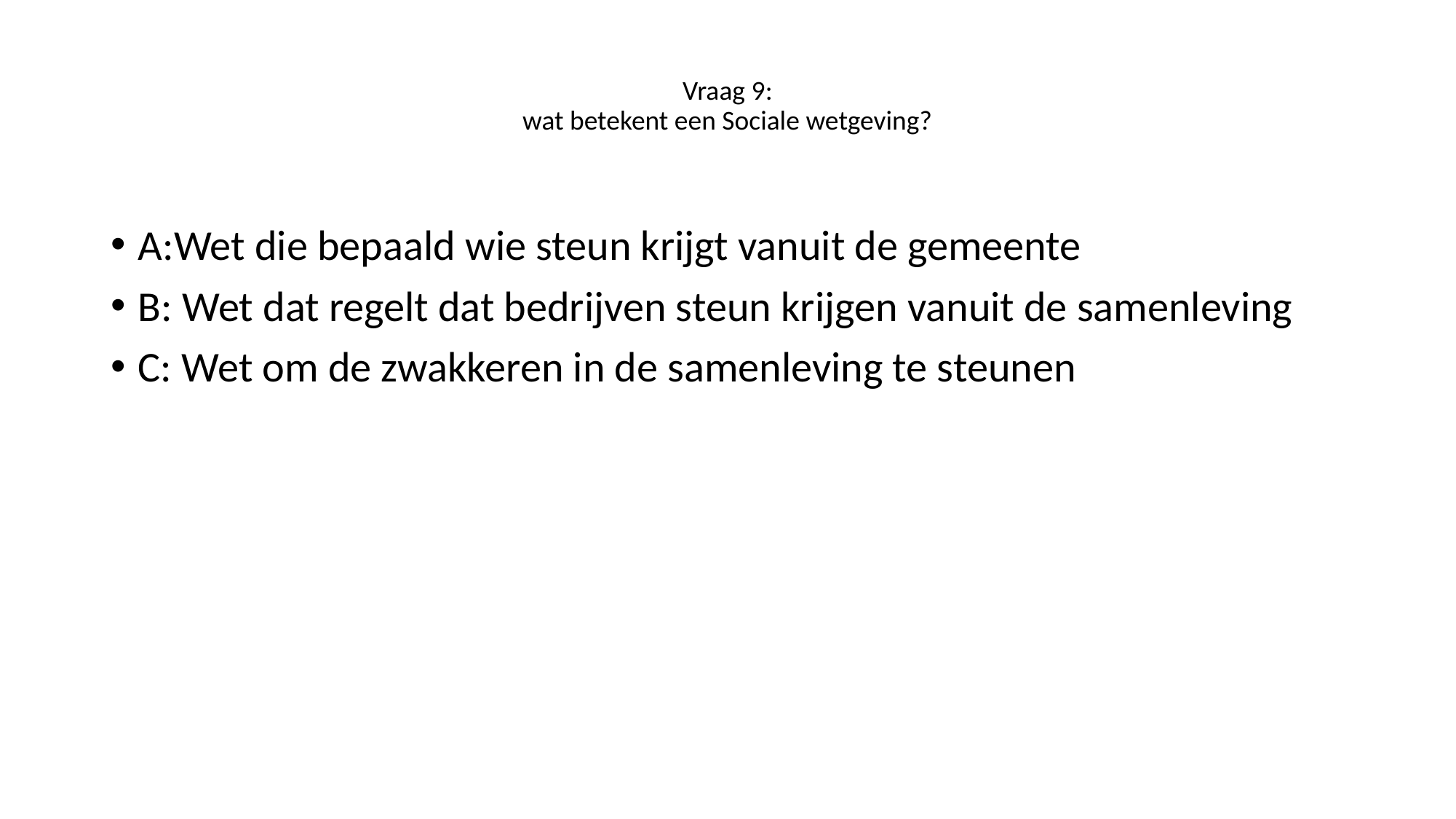

# Vraag 9: wat betekent een Sociale wetgeving?
A:Wet die bepaald wie steun krijgt vanuit de gemeente
B: Wet dat regelt dat bedrijven steun krijgen vanuit de samenleving
C: Wet om de zwakkeren in de samenleving te steunen